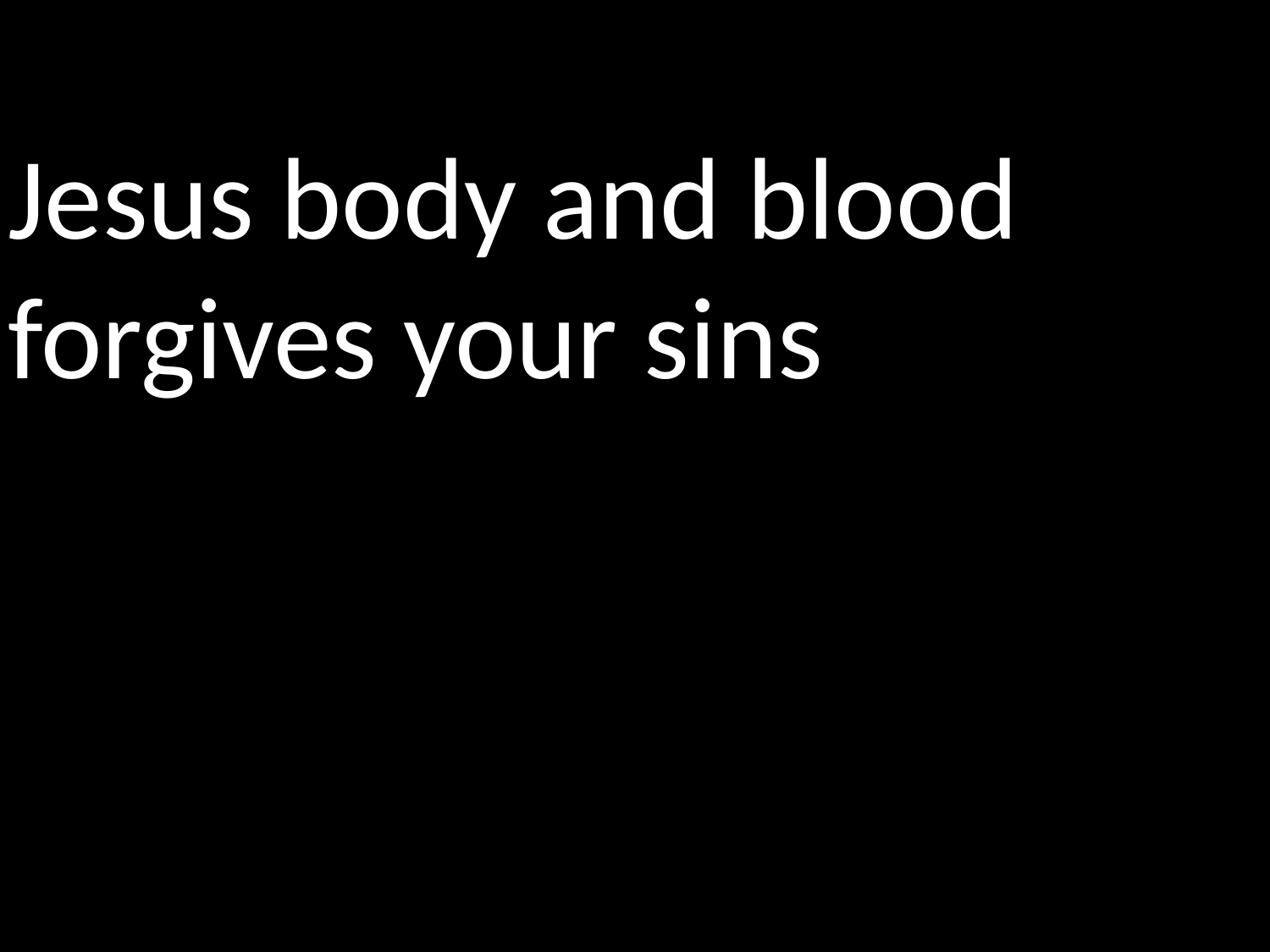

Jesus body and blood forgives your sins